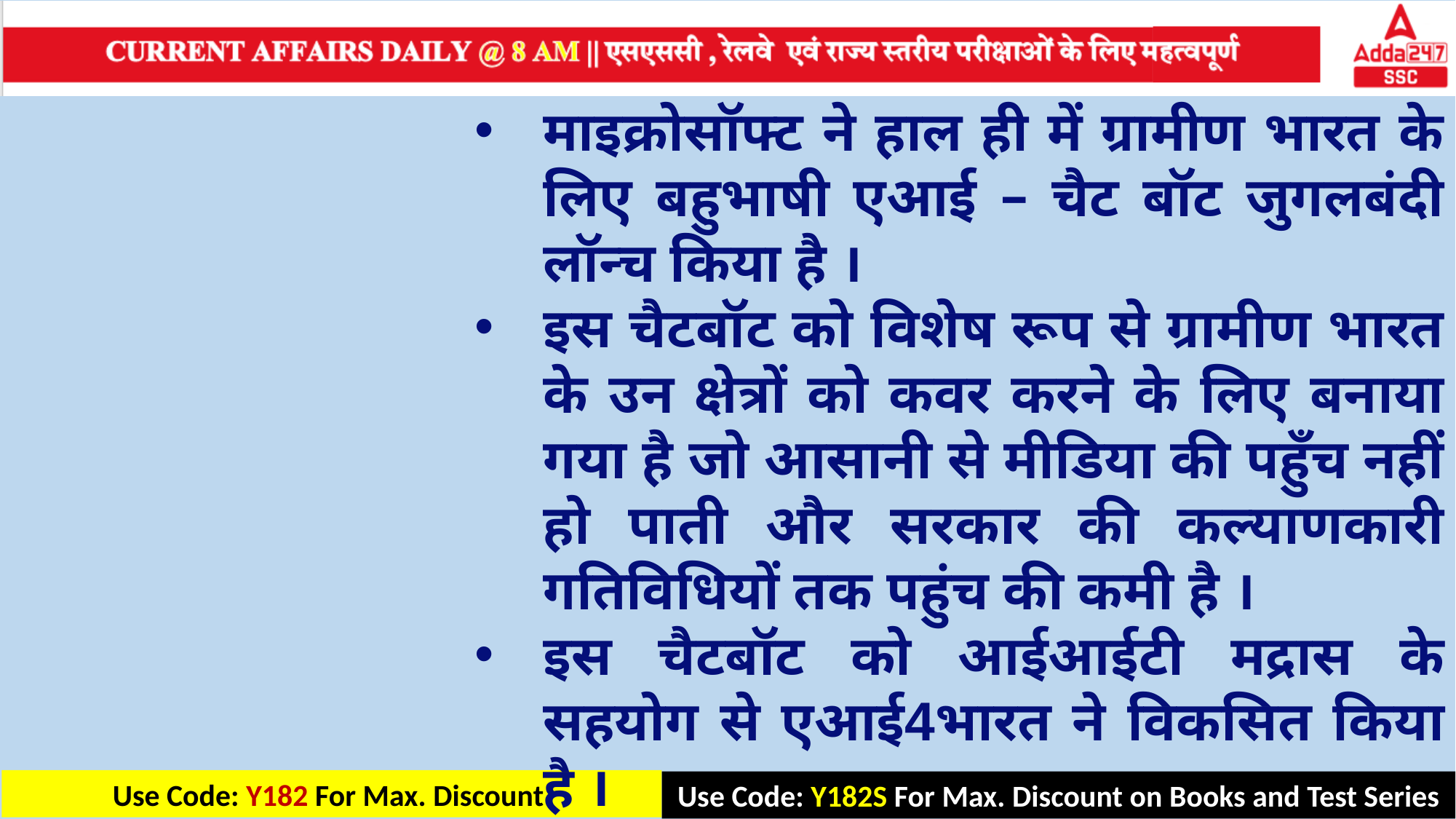

माइक्रोसॉफ्ट ने हाल ही में ग्रामीण भारत के लिए बहुभाषी एआई – चैट बॉट जुगलबंदी लॉन्च किया है ।
इस चैटबॉट को विशेष रूप से ग्रामीण भारत के उन क्षेत्रों को कवर करने के लिए बनाया गया है जो आसानी से मीडिया की पहुँच नहीं हो पाती और सरकार की कल्याणकारी गतिविधियों तक पहुंच की कमी है ।
इस चैटबॉट को आईआईटी मद्रास के सहयोग से एआई4भारत ने विकसित किया है ।